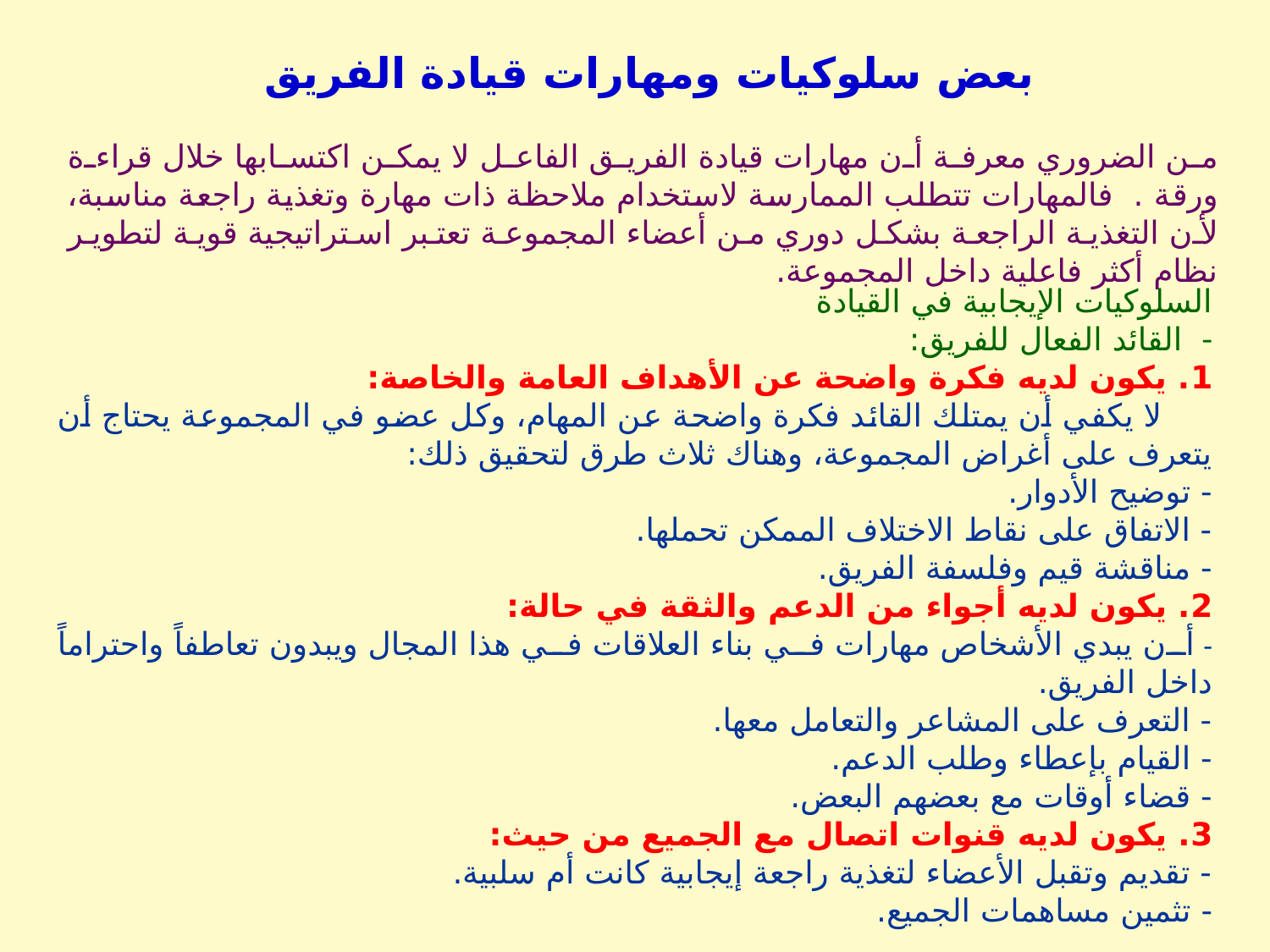

بعض سلوكيات ومهارات قيادة الفريق
	من الضروري معرفة أن مهارات قيادة الفريق الفاعل لا يمكن اكتسابها خلال قراءة ورقة .  فالمهارات تتطلب الممارسة لاستخدام ملاحظة ذات مهارة وتغذية راجعة مناسبة، لأن التغذية الراجعة بشكل دوري من أعضاء المجموعة تعتبر استراتيجية قوية لتطوير نظام أكثر فاعلية داخل المجموعة.
السلوكيات الإيجابية في القيادة
القائد الفعال للفريق:
1. يكون لديه فكرة واضحة عن الأهداف العامة والخاصة:
     لا يكفي أن يمتلك القائد فكرة واضحة عن المهام، وكل عضو في المجموعة يحتاج أن يتعرف على أغراض المجموعة، وهناك ثلاث طرق لتحقيق ذلك:
- توضيح الأدوار.
- الاتفاق على نقاط الاختلاف الممكن تحملها.
- مناقشة قيم وفلسفة الفريق.
2. يكون لديه أجواء من الدعم والثقة في حالة:
- أن يبدي الأشخاص مهارات في بناء العلاقات في هذا المجال ويبدون تعاطفاً واحتراماً داخل الفريق.
- التعرف على المشاعر والتعامل معها.
- القيام بإعطاء وطلب الدعم.
- قضاء أوقات مع بعضهم البعض.
3. يكون لديه قنوات اتصال مع الجميع من حيث:
- تقديم وتقبل الأعضاء لتغذية راجعة إيجابية كانت أم سلبية.
- تثمين مساهمات الجميع.